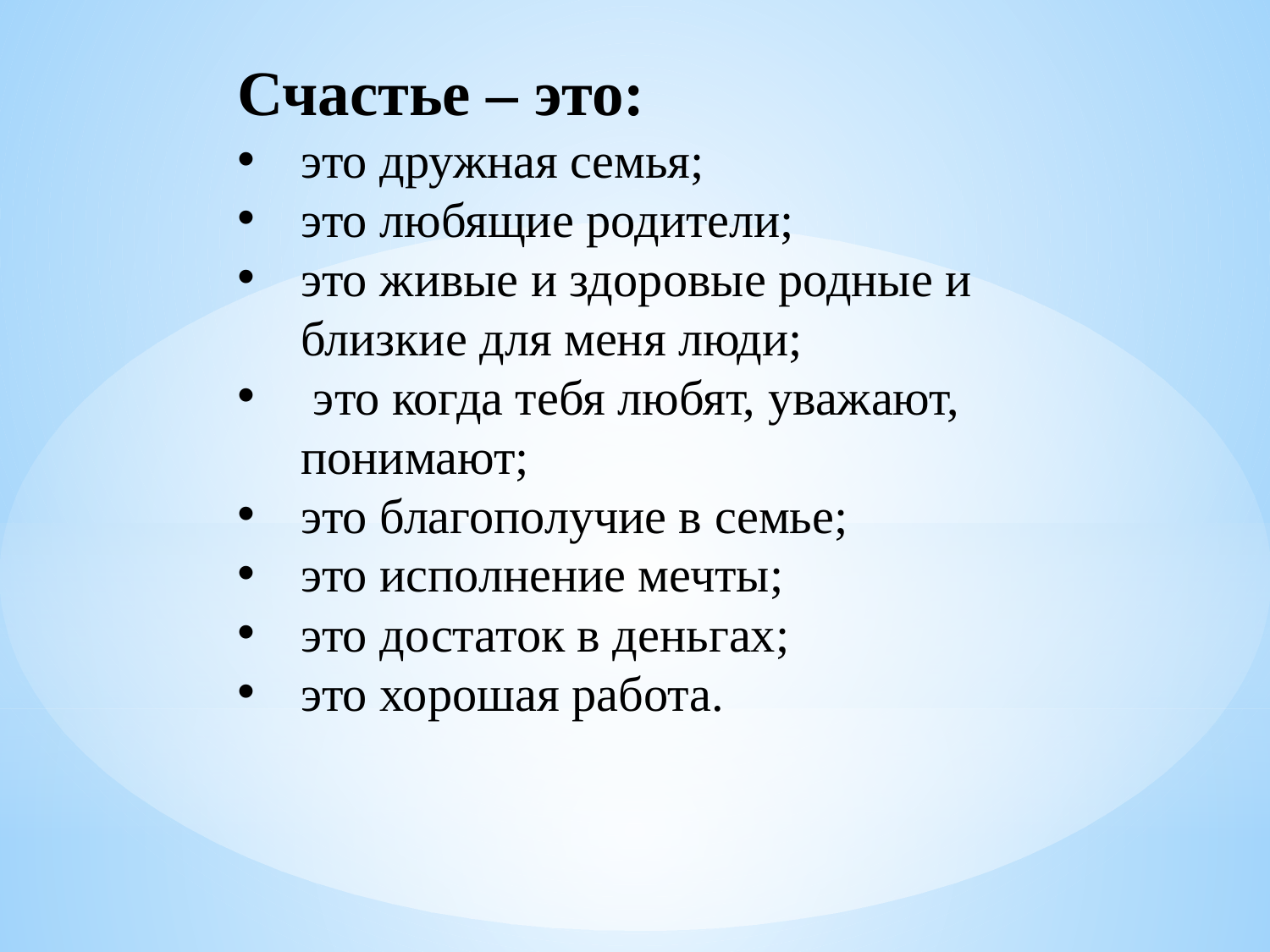

Счастье – это:
это дружная семья;
это любящие родители;
это живые и здоровые родные и близкие для меня люди;
 это когда тебя любят, уважают, понимают;
это благополучие в семье;
это исполнение мечты;
это достаток в деньгах;
это хорошая работа.